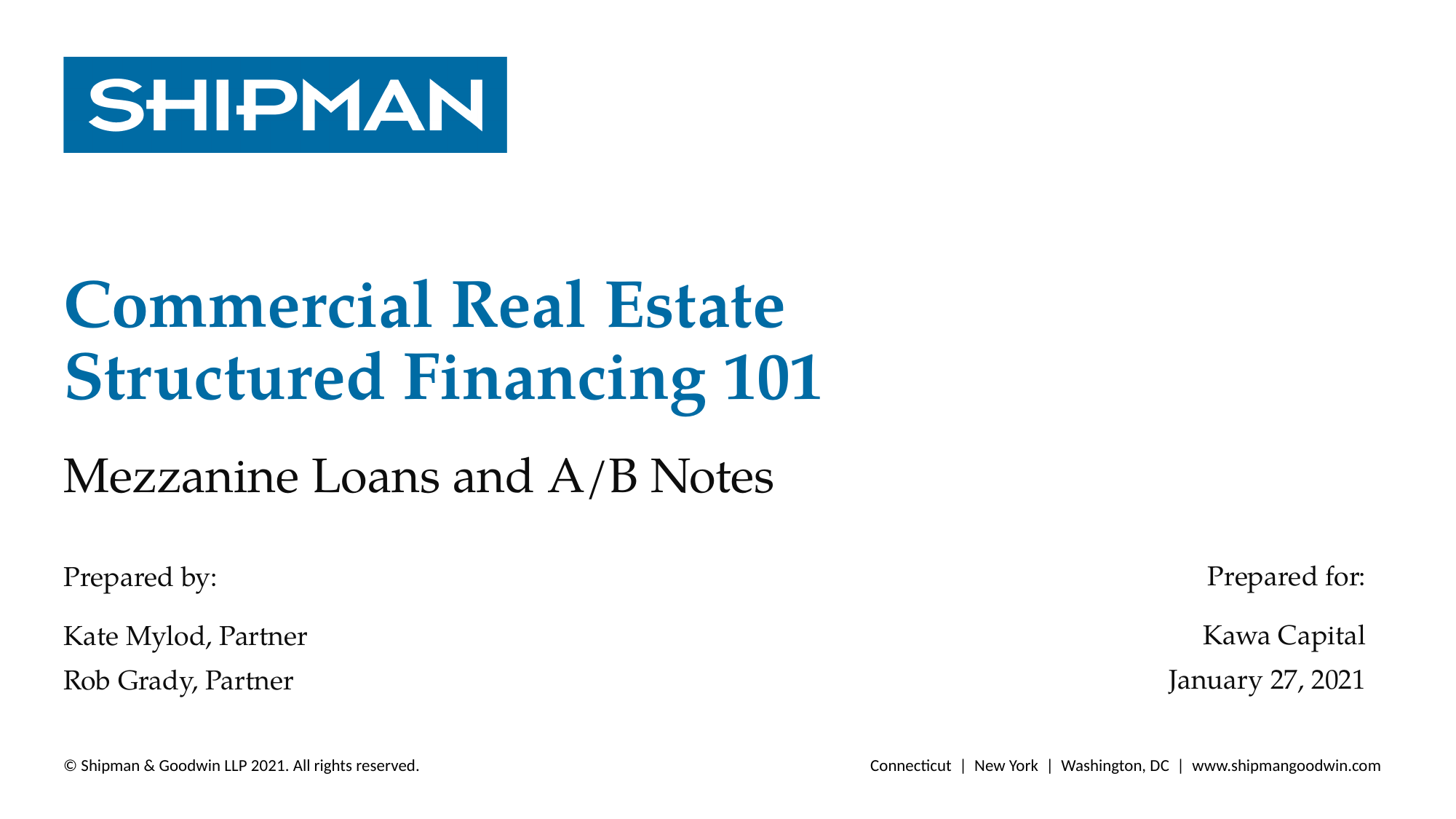

# Commercial Real Estate Structured Financing 101
Mezzanine Loans and A/B Notes

Prepared by:
Kate Mylod, Partner
Rob Grady, Partner

Prepared for:
Kawa Capital
January 27, 2021